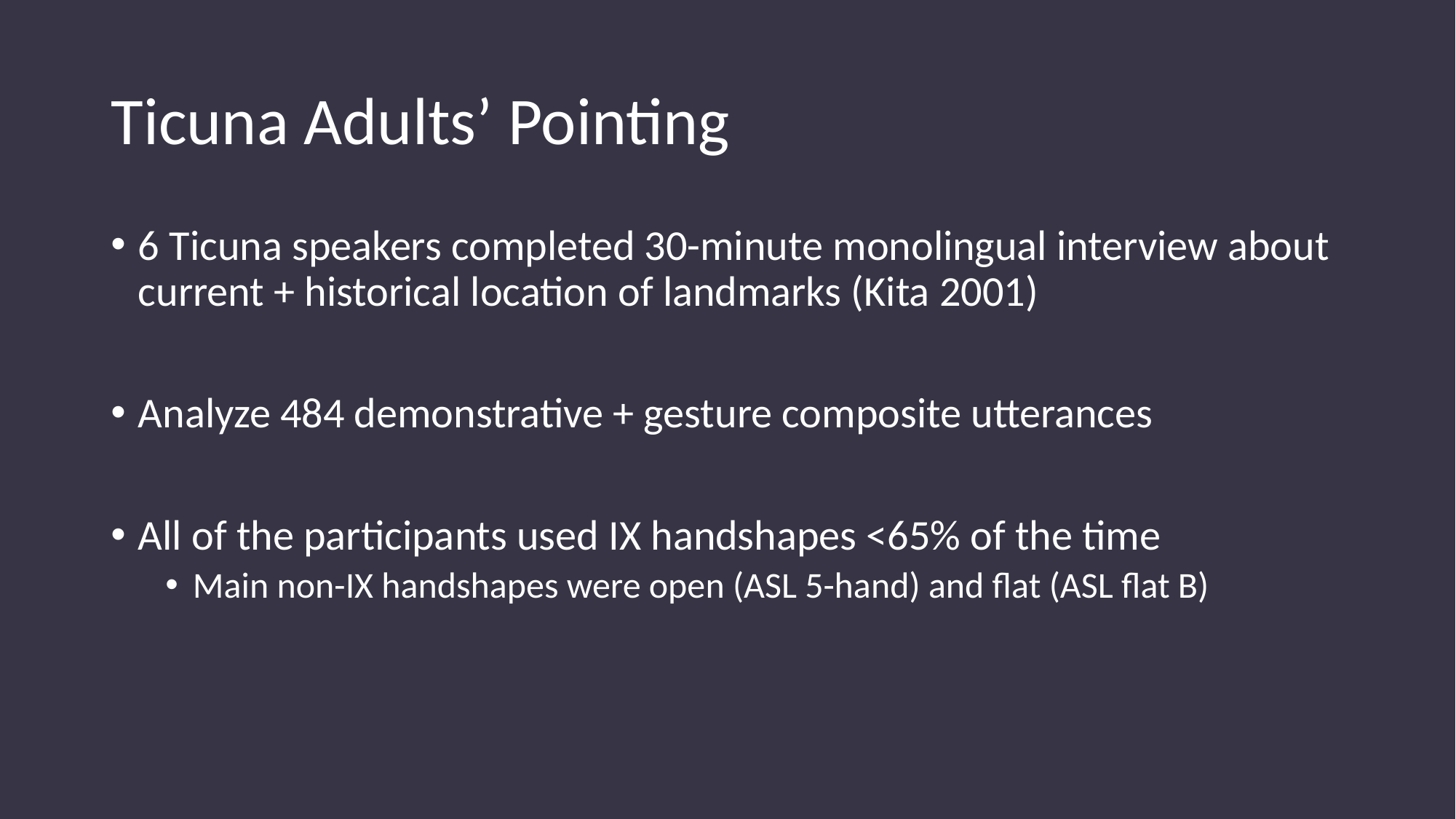

# Ticuna Adults’ Pointing
6 Ticuna speakers completed 30-minute monolingual interview about current + historical location of landmarks (Kita 2001)

Analyze 484 demonstrative + gesture composite utterances

All of the participants used IX handshapes <65% of the time
Main non-IX handshapes were open (ASL 5-hand) and flat (ASL flat B)